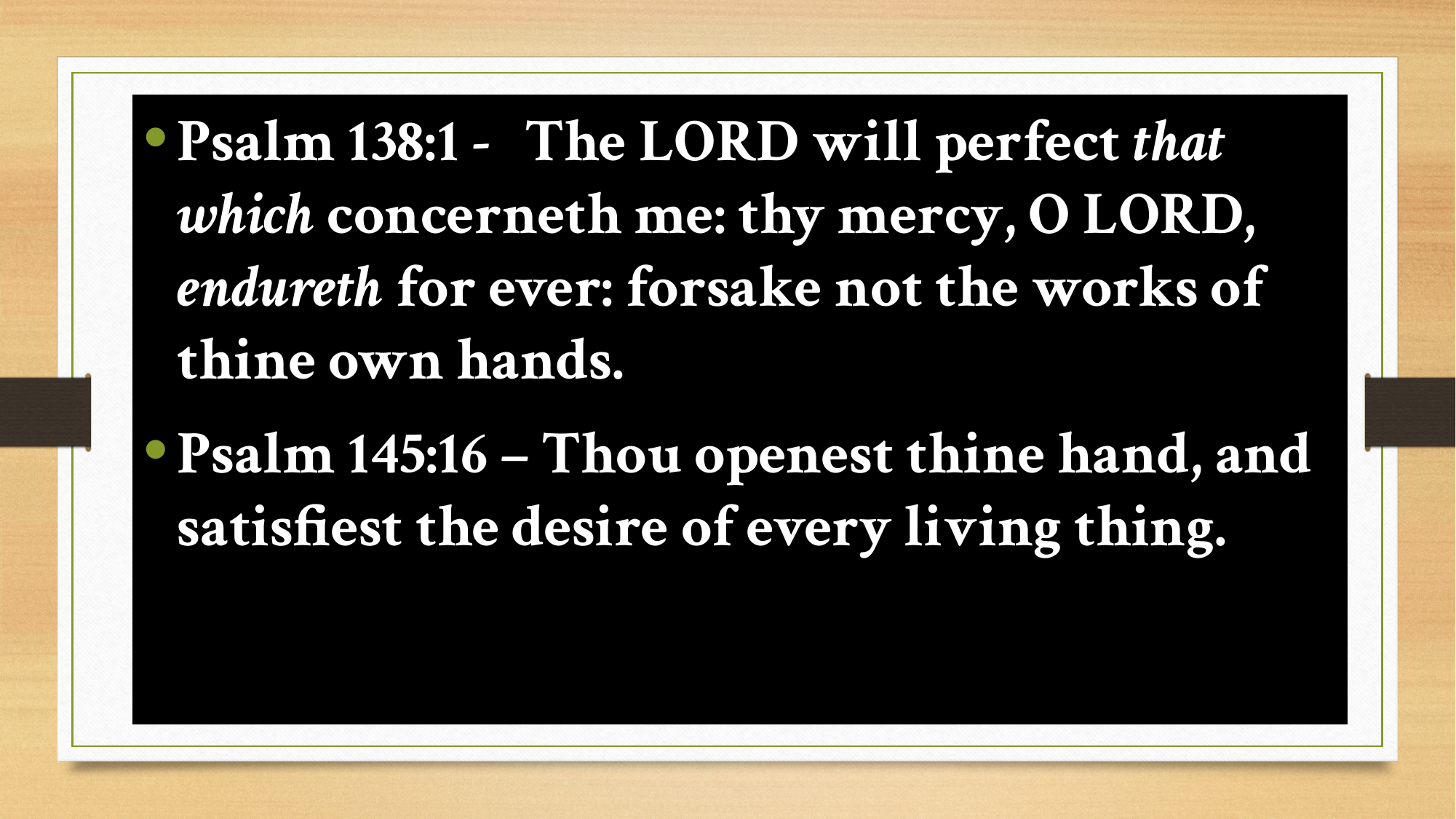

Psalm 138:1 -   The LORD will perfect that which concerneth me: thy mercy, O LORD, endureth for ever: forsake not the works of thine own hands.
Psalm 145:16 – Thou openest thine hand, and satisfiest the desire of every living thing.